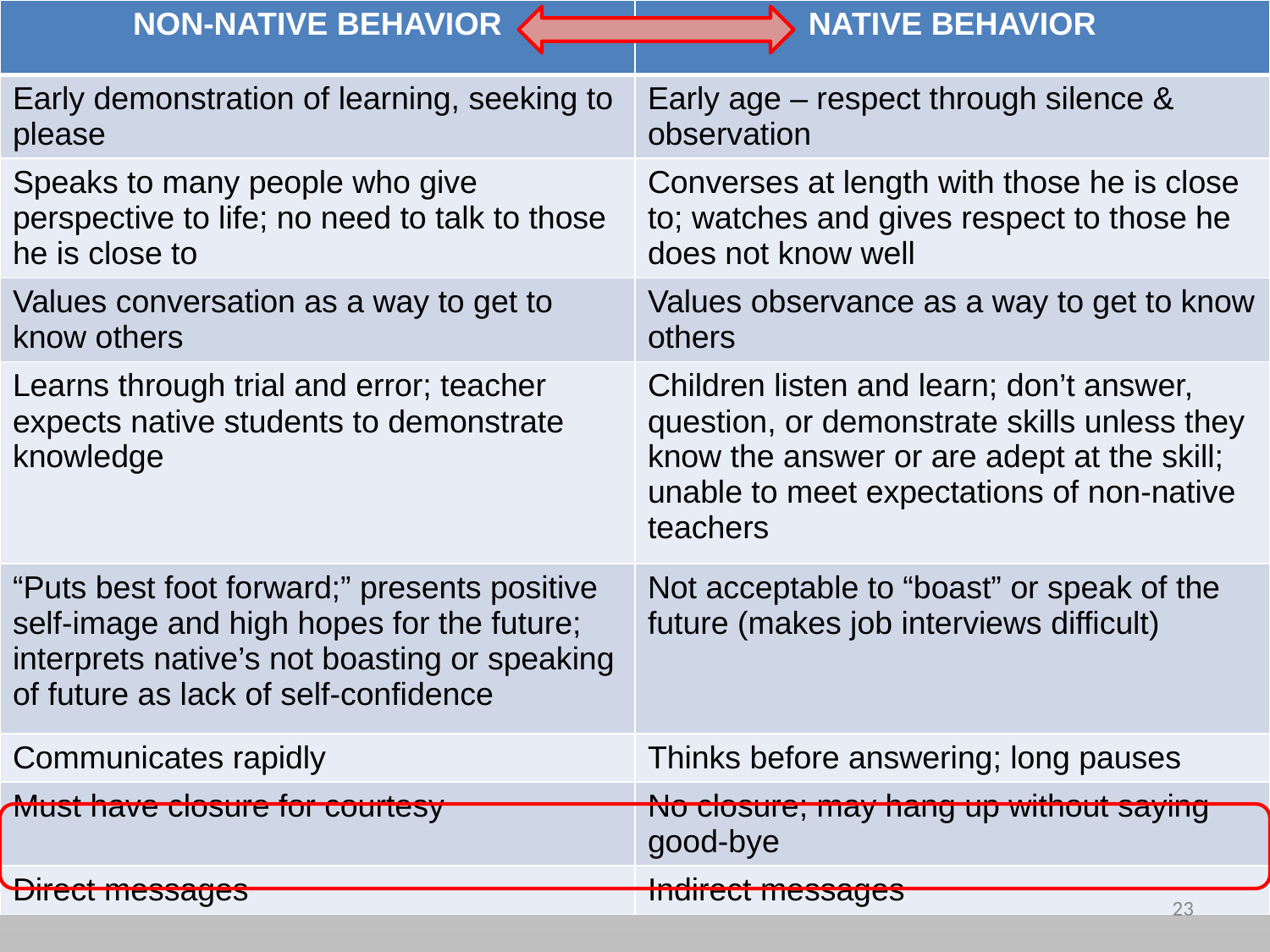

| NON-NATIVE BEHAVIOR | NATIVE BEHAVIOR |
| --- | --- |
| Early demonstration of learning, seeking to please | Early age – respect through silence & observation |
| Speaks to many people who give perspective to life; no need to talk to those he is close to | Converses at length with those he is close to; watches and gives respect to those he does not know well |
| Values conversation as a way to get to know others | Values observance as a way to get to know others |
| Learns through trial and error; teacher expects native students to demonstrate knowledge | Children listen and learn; don’t answer, question, or demonstrate skills unless they know the answer or are adept at the skill; unable to meet expectations of non-native teachers |
| “Puts best foot forward;” presents positive self-image and high hopes for the future; interprets native’s not boasting or speaking of future as lack of self-confidence | Not acceptable to “boast” or speak of the future (makes job interviews difficult) |
| Communicates rapidly | Thinks before answering; long pauses |
| Must have closure for courtesy | No closure; may hang up without saying good-bye |
| Direct messages | Indirect messages |

#

23